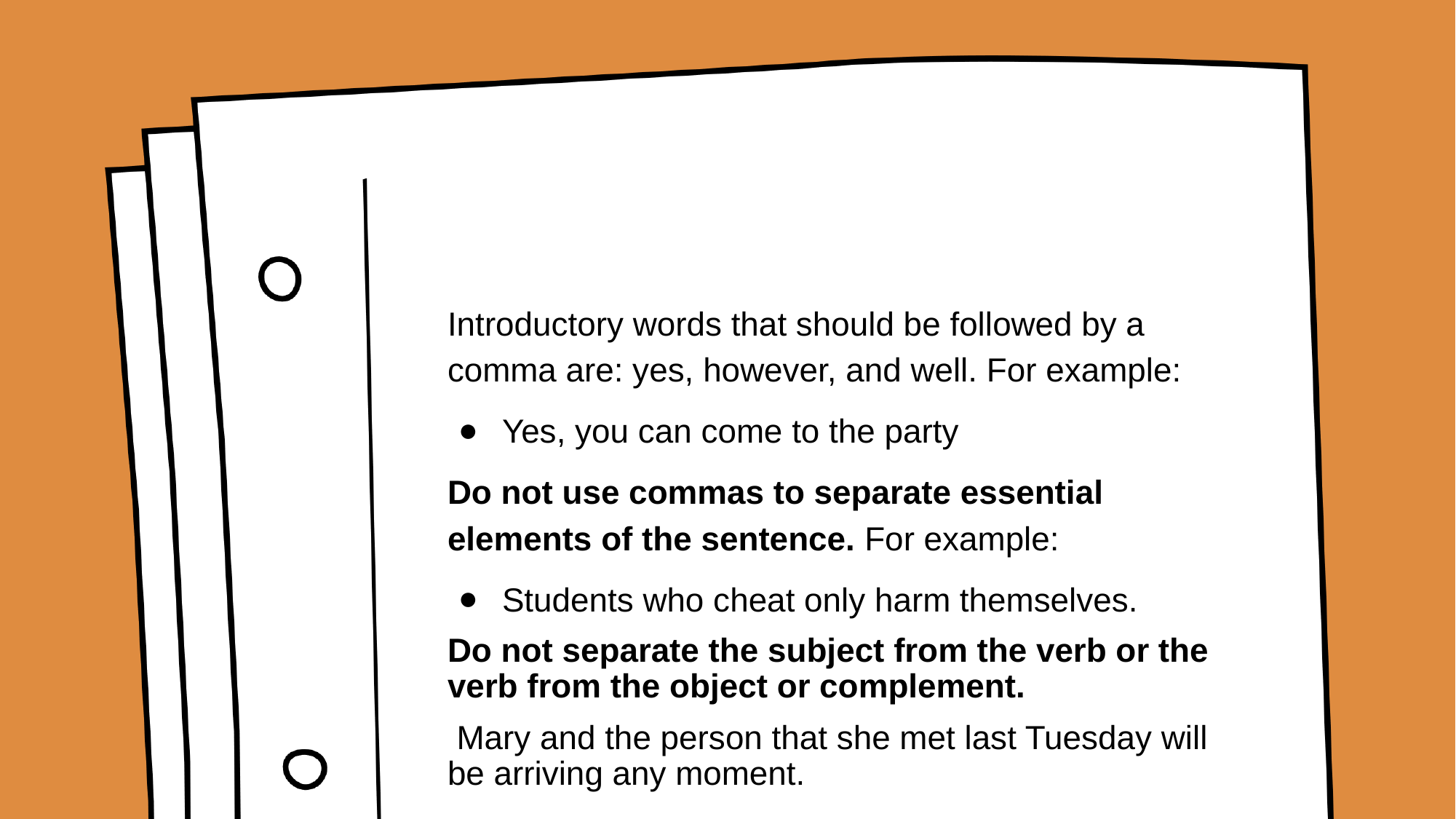

#
Introductory words that should be followed by a comma are: yes, however, and well. For example:
Yes, you can come to the party
Do not use commas to separate essential elements of the sentence. For example:
Students who cheat only harm themselves.
Do not separate the subject from the verb or the verb from the object or complement.
 Mary and the person that she met last Tuesday will be arriving any moment.